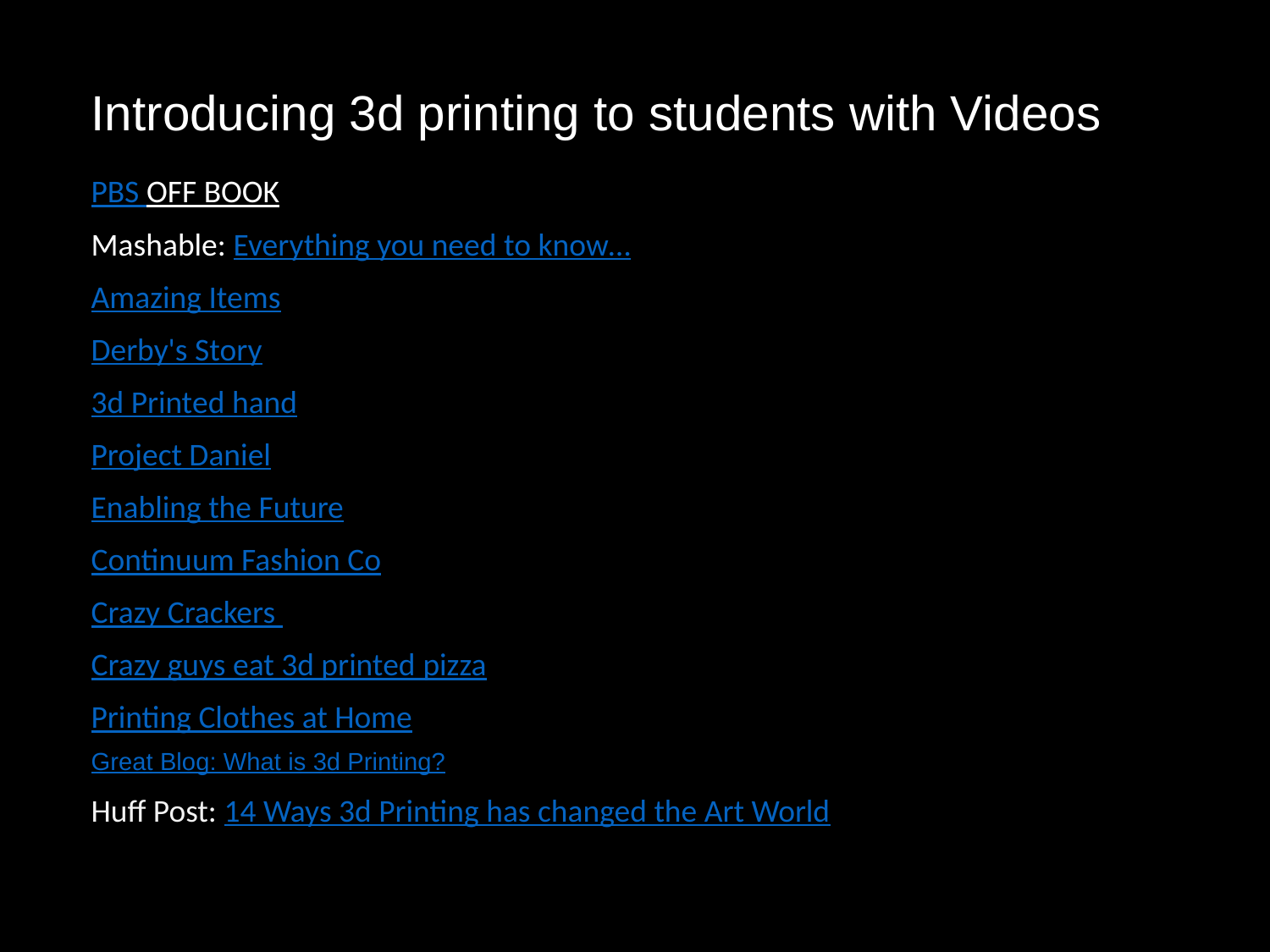

Introducing 3d printing to students with Videos

PBS OFF BOOK
Mashable: Everything you need to know…
Amazing Items
Derby's Story
3d Printed hand
Project Daniel
Enabling the Future
Continuum Fashion Co
Crazy Crackers
Crazy guys eat 3d printed pizza
Printing Clothes at Home
Great Blog: What is 3d Printing?
Huff Post: 14 Ways 3d Printing has changed the Art World